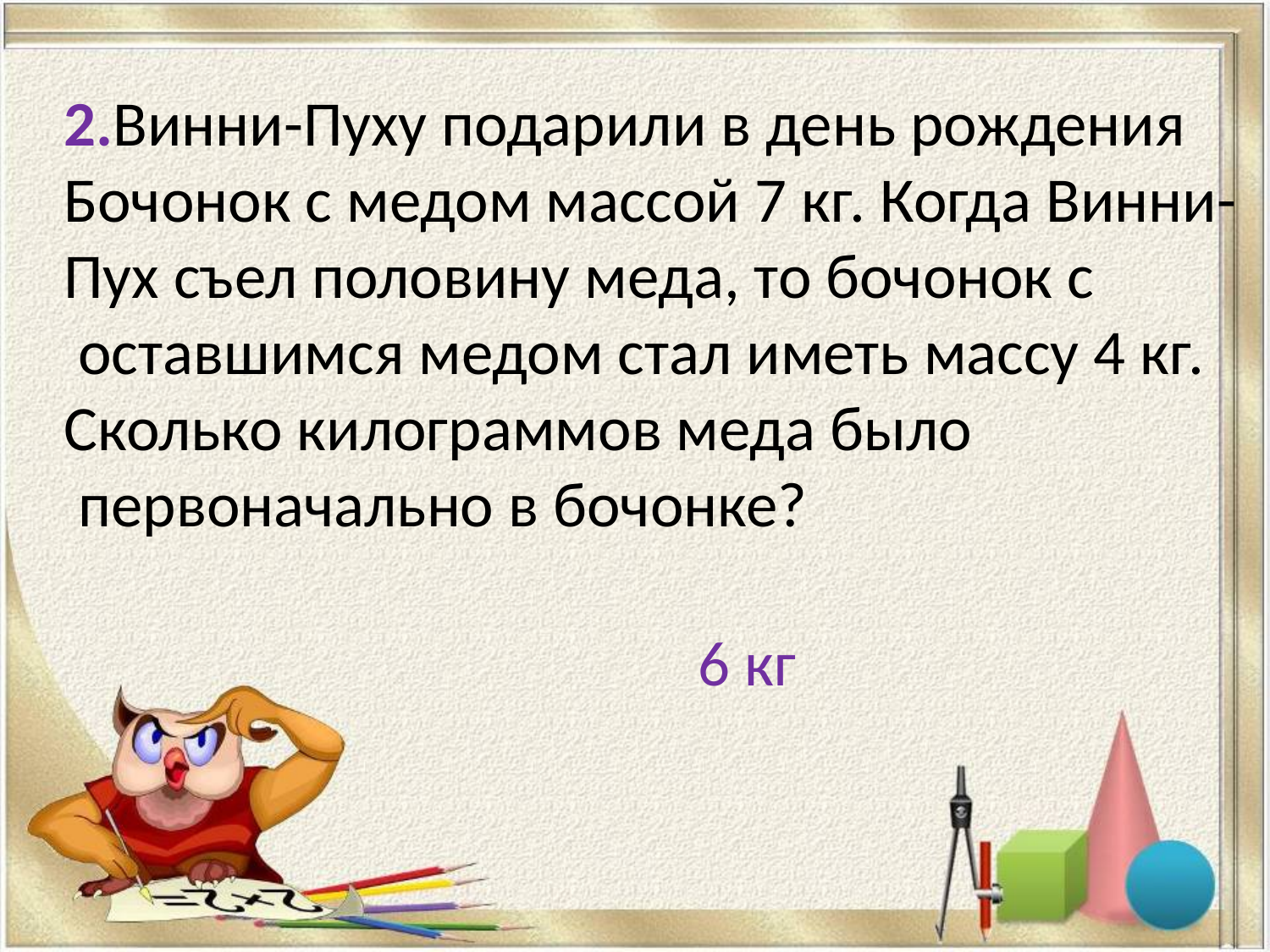

2.Винни-Пуху подарили в день рождения
Бочонок с медом массой 7 кг. Когда Винни-
Пух съел половину меда, то бочонок с
 оставшимся медом стал иметь массу 4 кг.
Сколько килограммов меда было
 первоначально в бочонке?

6 кг